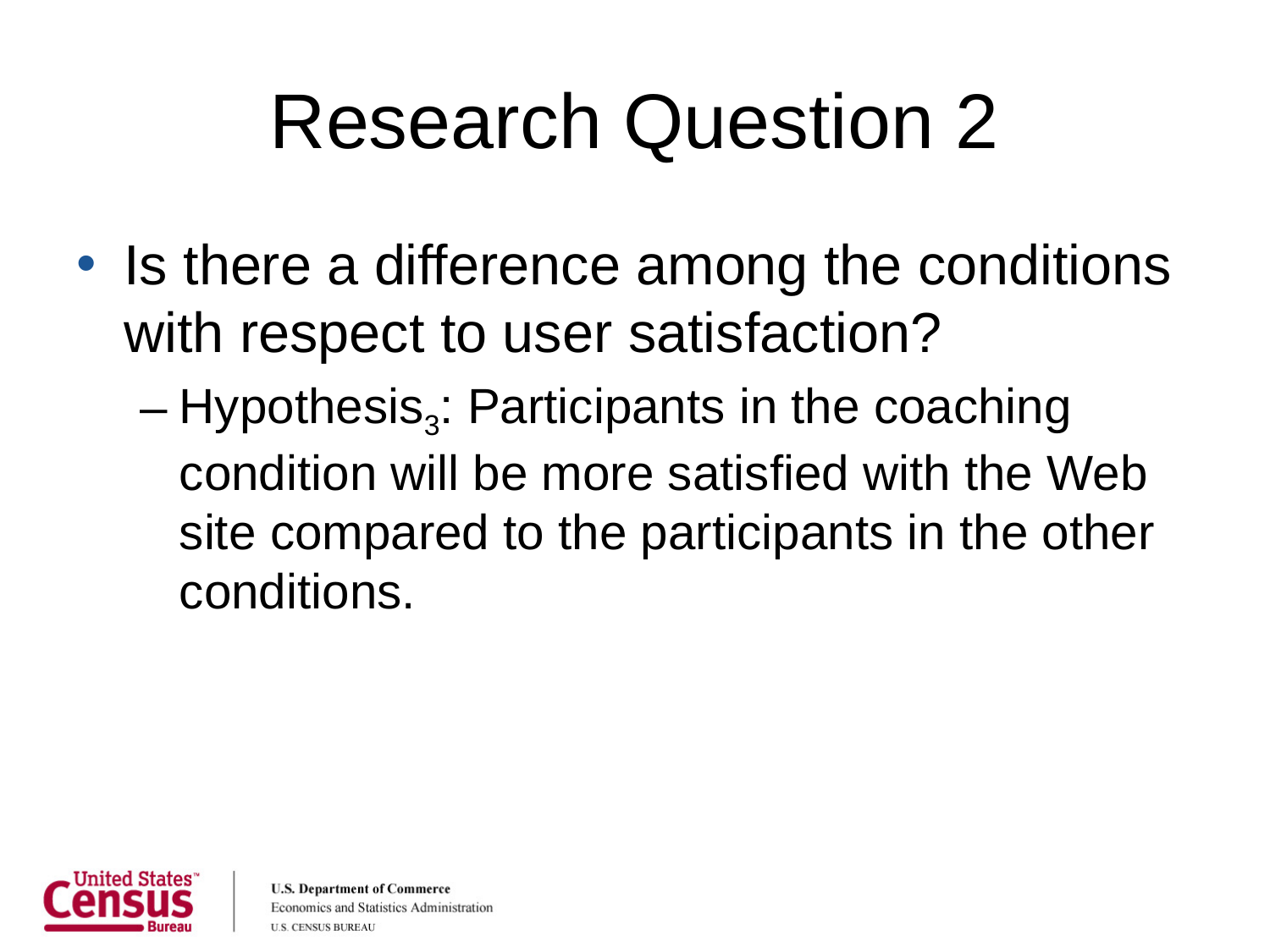

# Research Question 2
Is there a difference among the conditions with respect to user satisfaction?
Hypothesis3: Participants in the coaching condition will be more satisfied with the Web site compared to the participants in the other conditions.